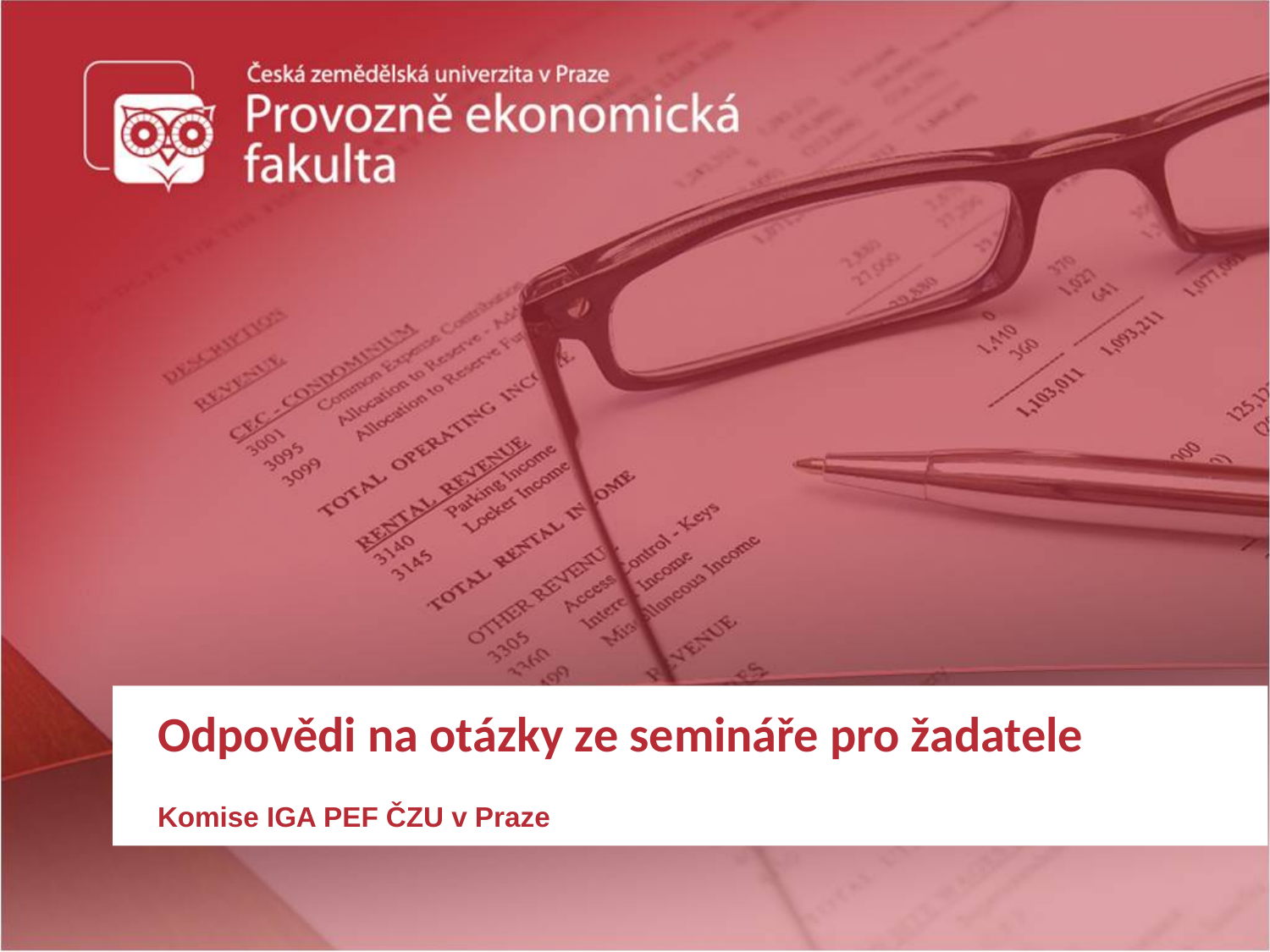

# Odpovědi na otázky ze semináře pro žadatele
Komise IGA PEF ČZU v Praze